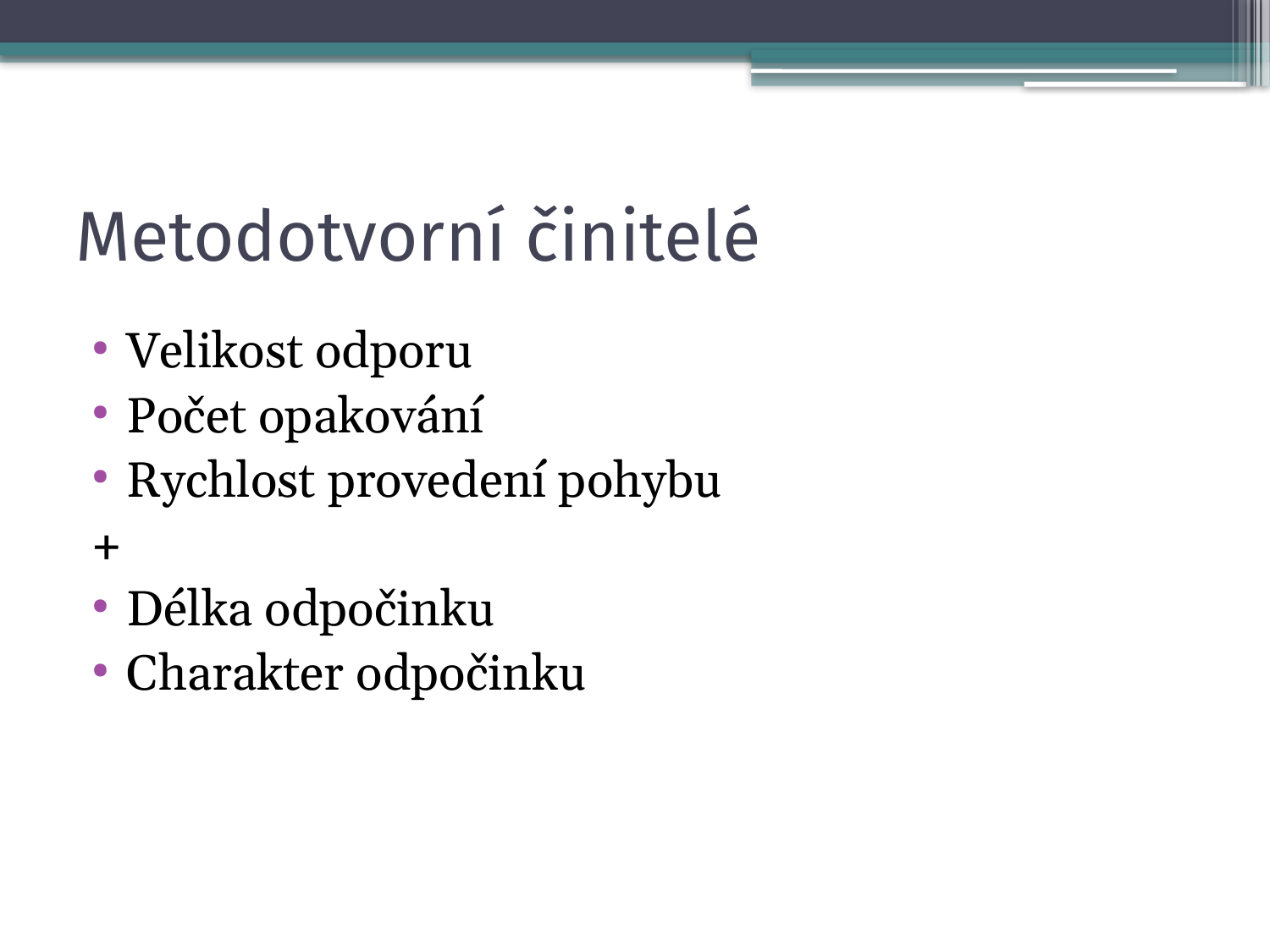

# Metodotvorní činitelé
Velikost odporu
Počet opakování
Rychlost provedení pohybu
+
Délka odpočinku
Charakter odpočinku